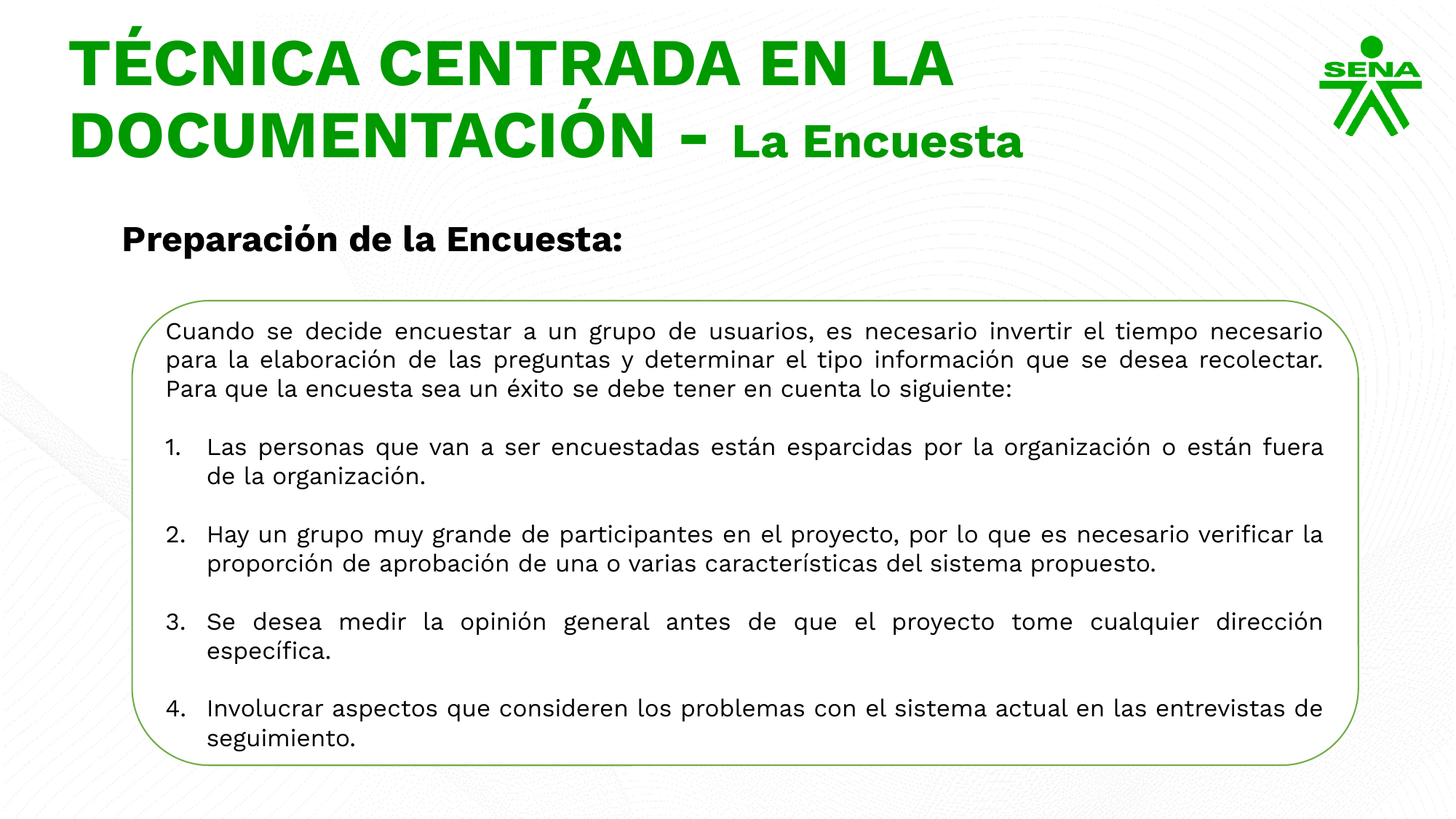

TÉCNICA CENTRADA EN LA DOCUMENTACIÓN - La Encuesta
Preparación de la Encuesta:
Cuando se decide encuestar a un grupo de usuarios, es necesario invertir el tiempo necesario para la elaboración de las preguntas y determinar el tipo información que se desea recolectar. Para que la encuesta sea un éxito se debe tener en cuenta lo siguiente:

Las personas que van a ser encuestadas están esparcidas por la organización o están fuera de la organización.

Hay un grupo muy grande de participantes en el proyecto, por lo que es necesario verificar la proporción de aprobación de una o varias características del sistema propuesto.

Se desea medir la opinión general antes de que el proyecto tome cualquier dirección específica.

Involucrar aspectos que consideren los problemas con el sistema actual en las entrevistas de seguimiento.